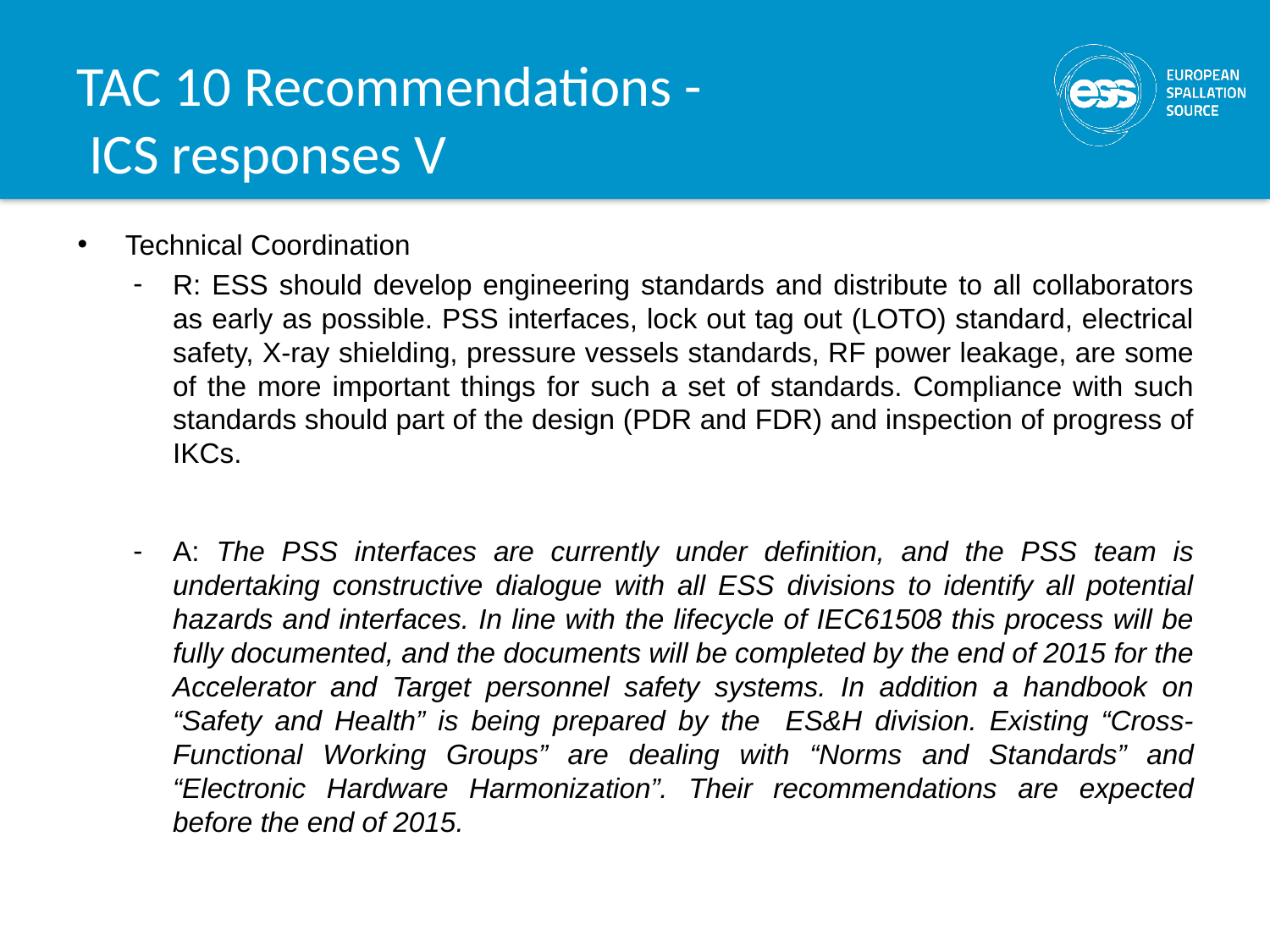

# TAC 10 Recommendations - ICS responses V

Technical Coordination
R: ESS should develop engineering standards and distribute to all collaborators as early as possible. PSS interfaces, lock out tag out (LOTO) standard, electrical safety, X-ray shielding, pressure vessels standards, RF power leakage, are some of the more important things for such a set of standards. Compliance with such standards should part of the design (PDR and FDR) and inspection of progress of IKCs.

A: The PSS interfaces are currently under definition, and the PSS team is undertaking constructive dialogue with all ESS divisions to identify all potential hazards and interfaces. In line with the lifecycle of IEC61508 this process will be fully documented, and the documents will be completed by the end of 2015 for the Accelerator and Target personnel safety systems. In addition a handbook on “Safety and Health” is being prepared by the  ES&H division. Existing “Cross-Functional Working Groups” are dealing with “Norms and Standards” and “Electronic Hardware Harmonization”. Their recommendations are expected before the end of 2015.